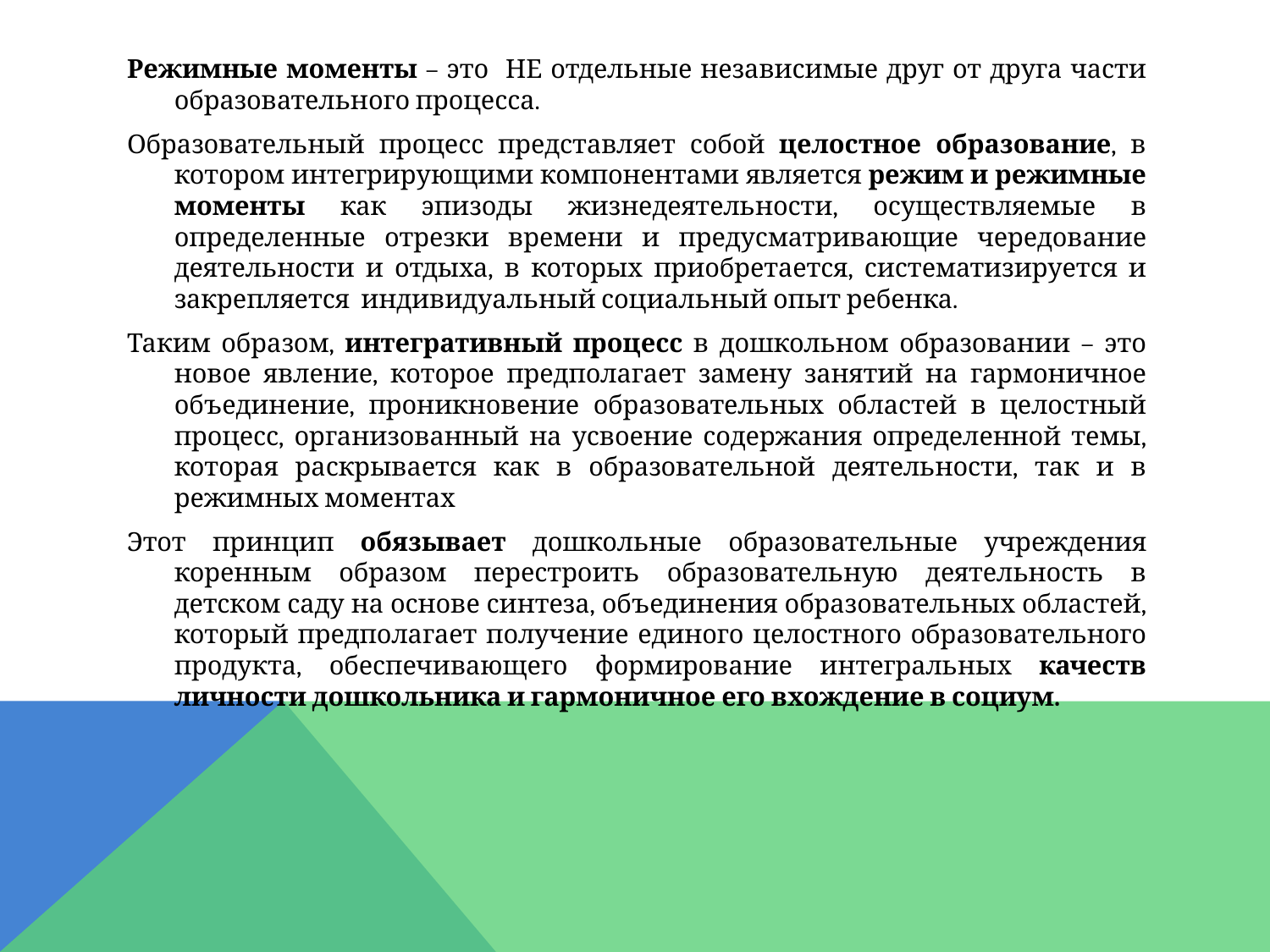

Режимные моменты – это  НЕ отдельные независимые друг от друга части образовательного процесса.
Образовательный процесс представляет собой целостное образование, в котором интегрирующими компонентами является режим и режимные моменты как эпизоды жизнедеятельности, осуществляемые в определенные отрезки времени и предусматривающие чередование деятельности и отдыха, в которых приобретается, систематизируется и закрепляется  индивидуальный социальный опыт ребенка.
Таким образом, интегративный процесс в дошкольном образовании – это новое явление, которое предполагает замену занятий на гармоничное объединение, проникновение образовательных областей в целостный процесс, организованный на усвоение содержания определенной темы, которая раскрывается как в образовательной деятельности, так и в режимных моментах
Этот принцип обязывает дошкольные образовательные учреждения коренным образом перестроить образовательную деятельность в детском саду на основе синтеза, объединения образовательных областей, который предполагает получение единого целостного образовательного продукта, обеспечивающего формирование интегральных качеств личности дошкольника и гармоничное его вхождение в социум.